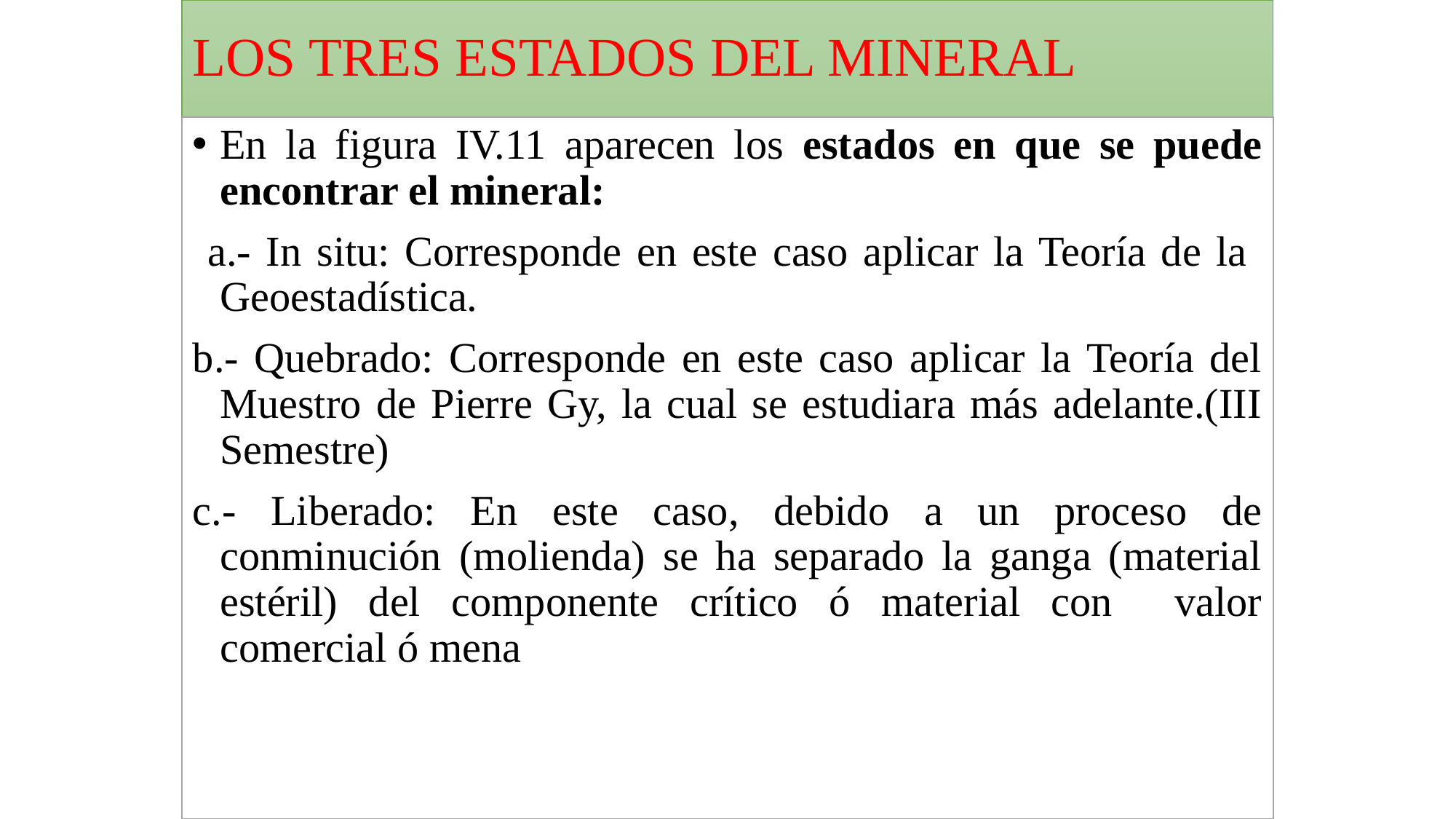

# LOS TRES ESTADOS DEL MINERAL
En la figura IV.11 aparecen los estados en que se puede encontrar el mineral:
 a.- In situ: Corresponde en este caso aplicar la Teoría de la  Geoestadística.
b.- Quebrado: Corresponde en este caso aplicar la Teoría del Muestro de Pierre Gy, la cual se estudiara más adelante.(III Semestre)
c.- Liberado: En este caso, debido a un proceso de conminución (molienda) se ha separado la ganga (material estéril) del componente crítico ó material con  valor comercial ó mena